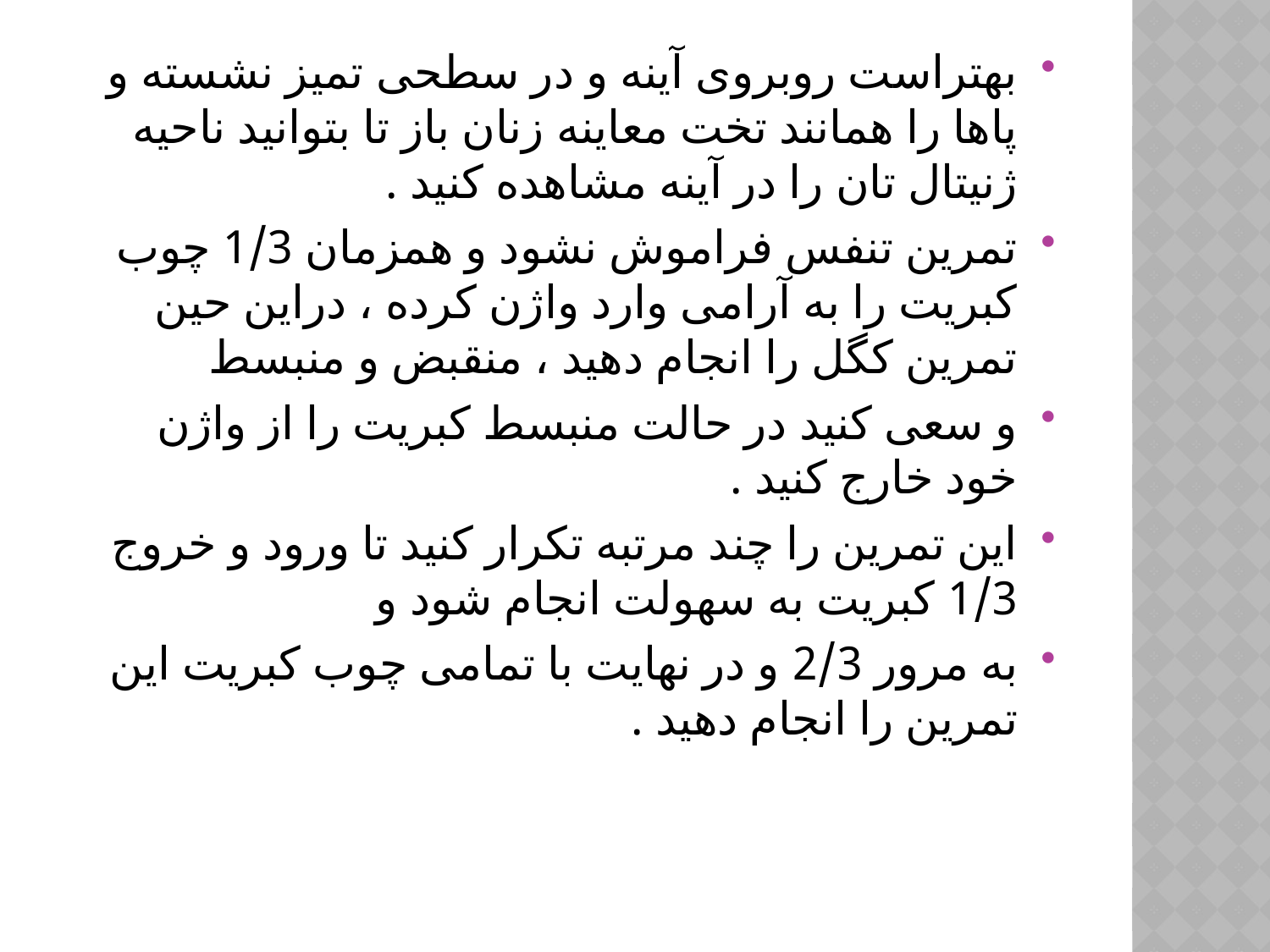

بهتراست روبروی آینه و در سطحی تمیز نشسته و پاها را همانند تخت معاینه زنان باز تا بتوانید ناحیه ژنیتال تان را در آینه مشاهده کنید .
تمرین تنفس فراموش نشود و همزمان 1/3 چوب کبریت را به آرامی وارد واژن کرده ، دراین حین تمرین کگل را انجام دهید ، منقبض و منبسط
و سعی کنید در حالت منبسط کبریت را از واژن خود خارج کنید .
این تمرین را چند مرتبه تکرار کنید تا ورود و خروج 1/3 کبریت به سهولت انجام شود و
به مرور 2/3 و در نهایت با تمامی چوب کبریت این تمرین را انجام دهید .